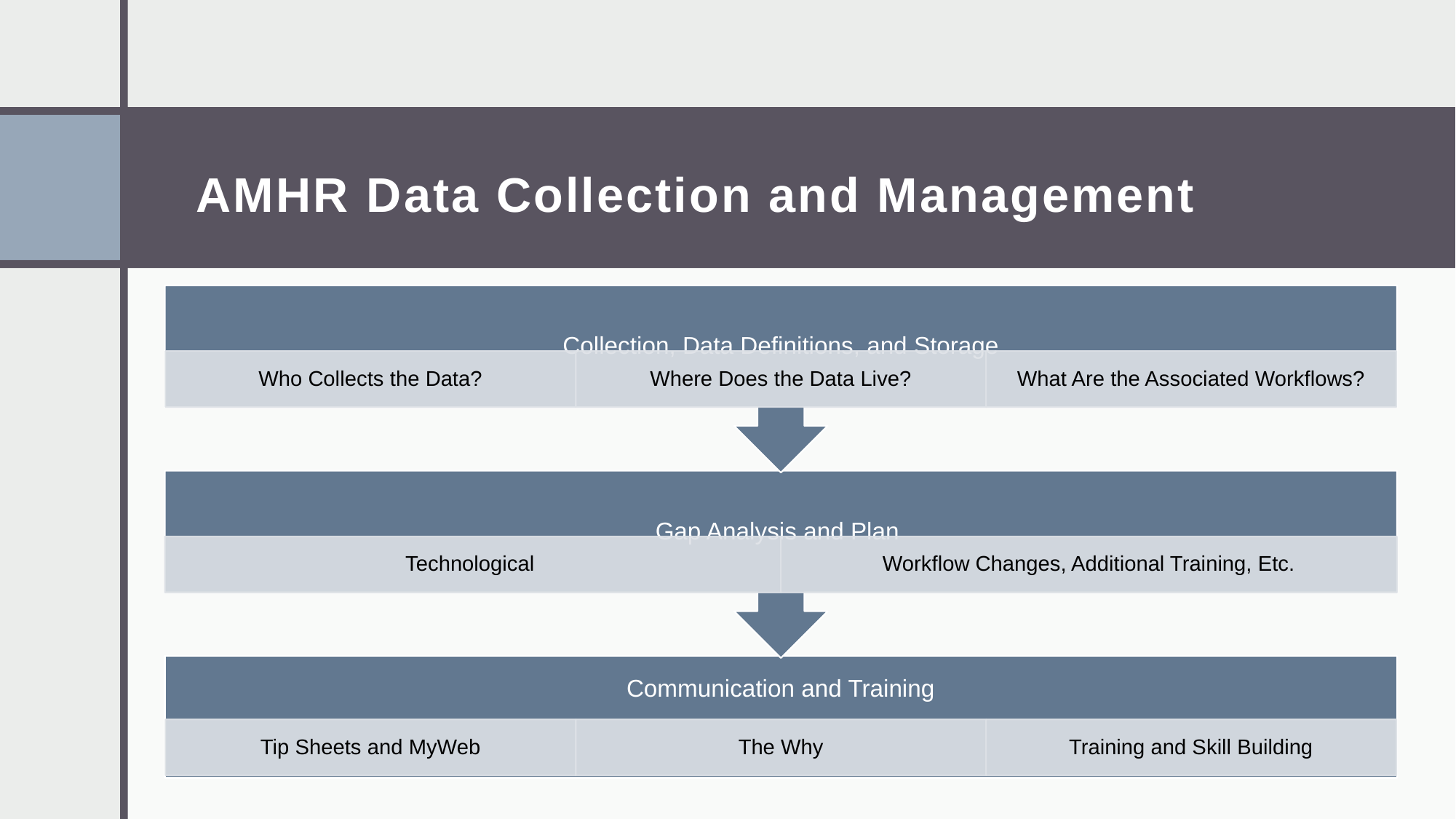

# AMHR Data Collection and Management
Communication and Training
Tip Sheets and MyWeb
The Why
Training and Skill Building
Gap Analysis and Plan
Technological
Workflow Changes, Additional Training, Etc.
Collection, Data Definitions, and Storage
Who Collects the Data?
Where Does the Data Live?
What Are the Associated Workflows?